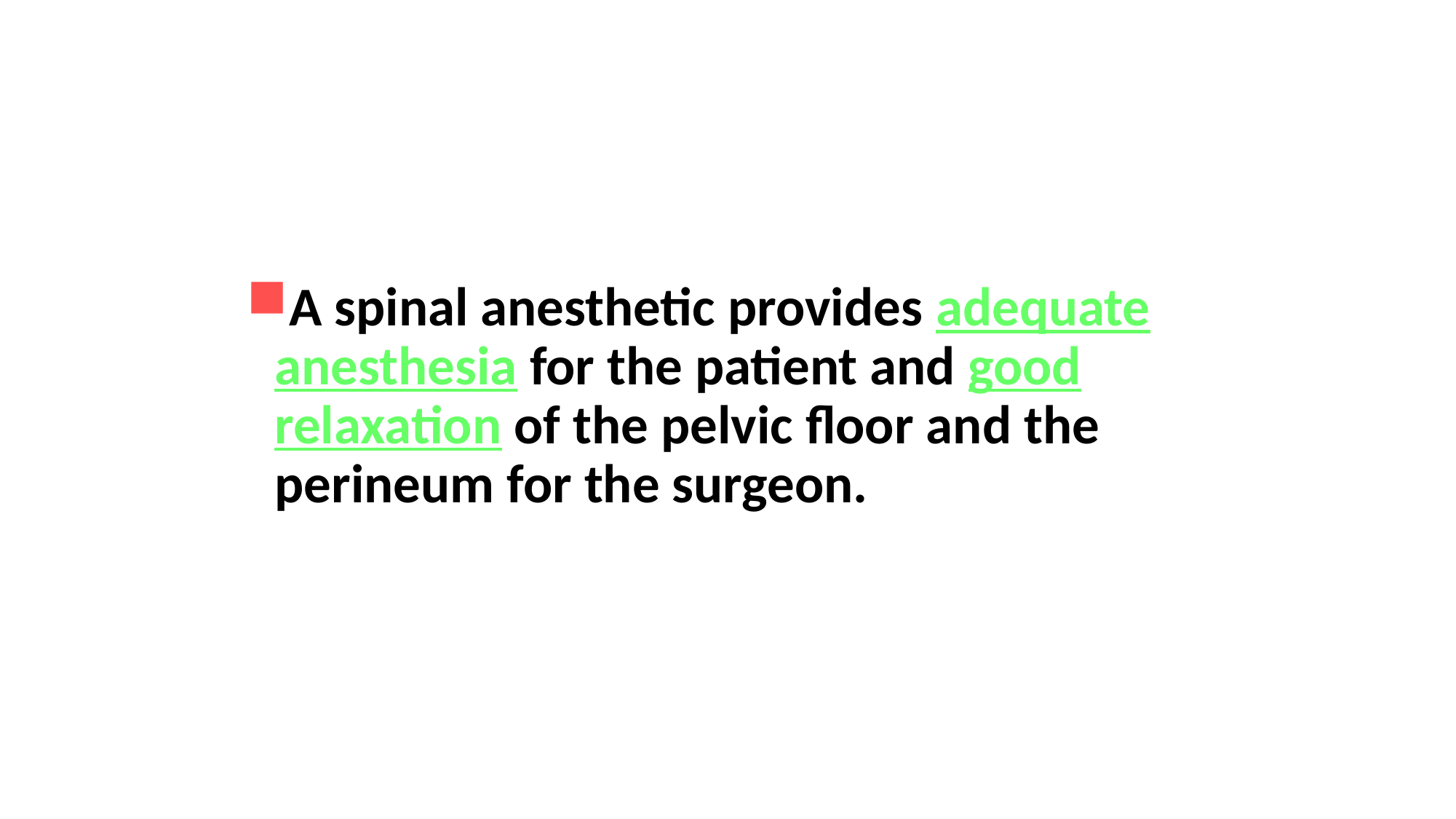

#

A spinal anesthetic provides adequate anesthesia for the patient and good relaxation of the pelvic floor and the perineum for the surgeon.